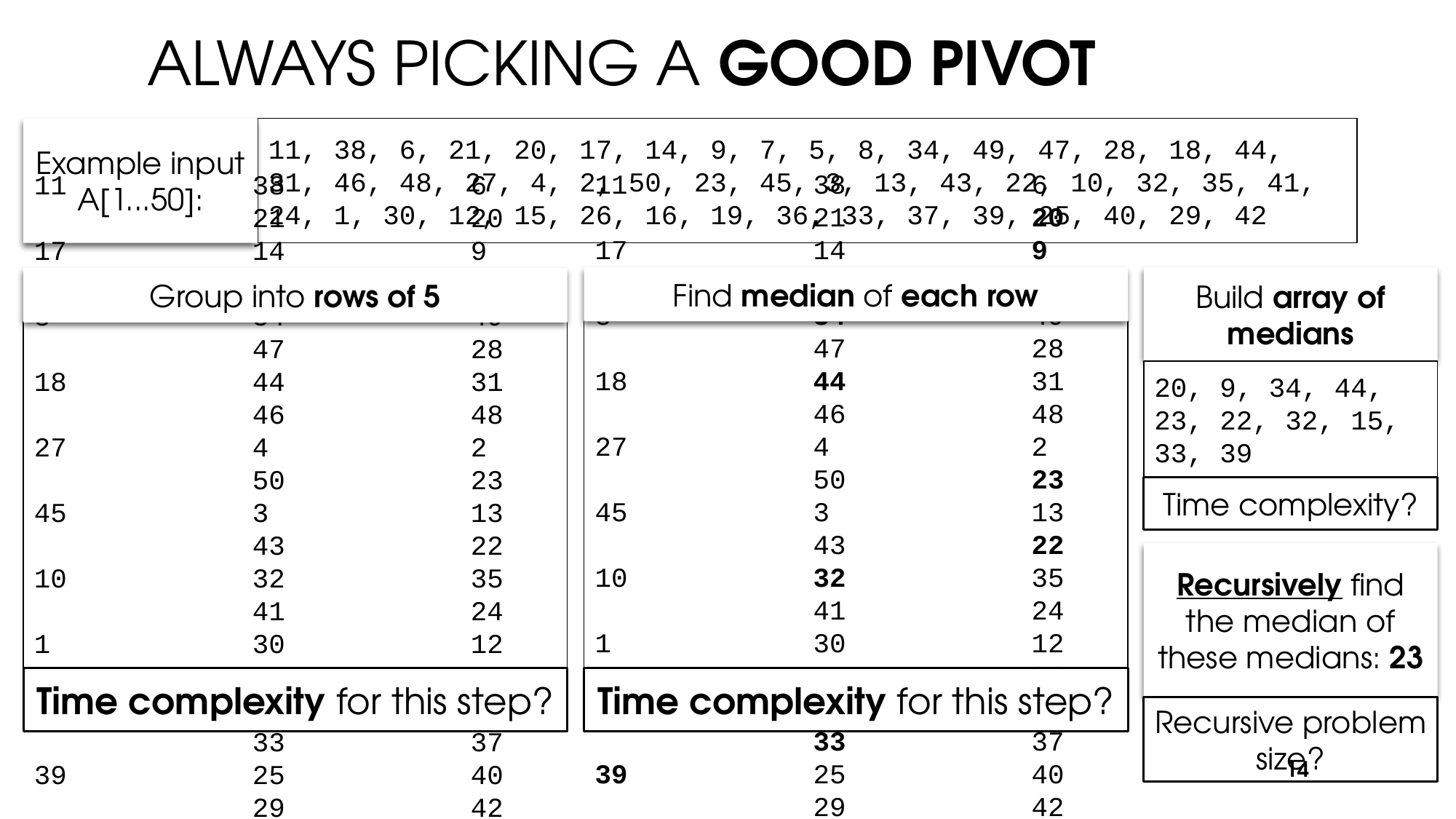

# Always Picking a good pivot
Example input A[1...50]:
11, 38, 6, 21, 20, 17, 14, 9, 7, 5, 8, 34, 49, 47, 28, 18, 44, 31, 46, 48, 27, 4, 2, 50, 23, 45, 3, 13, 43, 22, 10, 32, 35, 41, 24, 1, 30, 12, 15, 26, 16, 19, 36, 33, 37, 39, 25, 40, 29, 42
Find median of each row
Build array of medians
Group into rows of 5
11		38		6		21		20
17		14		9		7		5
8		34		49		47		28
18		44		31		46		48
27		4		2		50		23
45		3		13		43		22
10		32		35		41		24
1		30		12		15		26
16		19		36		33		37
39		25		40		29		42
11		38		6		21		20
17		14		9		7		5
8		34		49		47		28
18		44		31		46		48
27		4		2		50		23
45		3		13		43		22
10		32		35		41		24
1		30		12		15		26
16		19		36		33		37
39		25		40		29		42
20, 9, 34, 44, 23, 22, 32, 15, 33, 39
Time complexity?
Recursively find the median of these medians: 23
Time complexity for this step?
Time complexity for this step?
Recursive problem size?
14